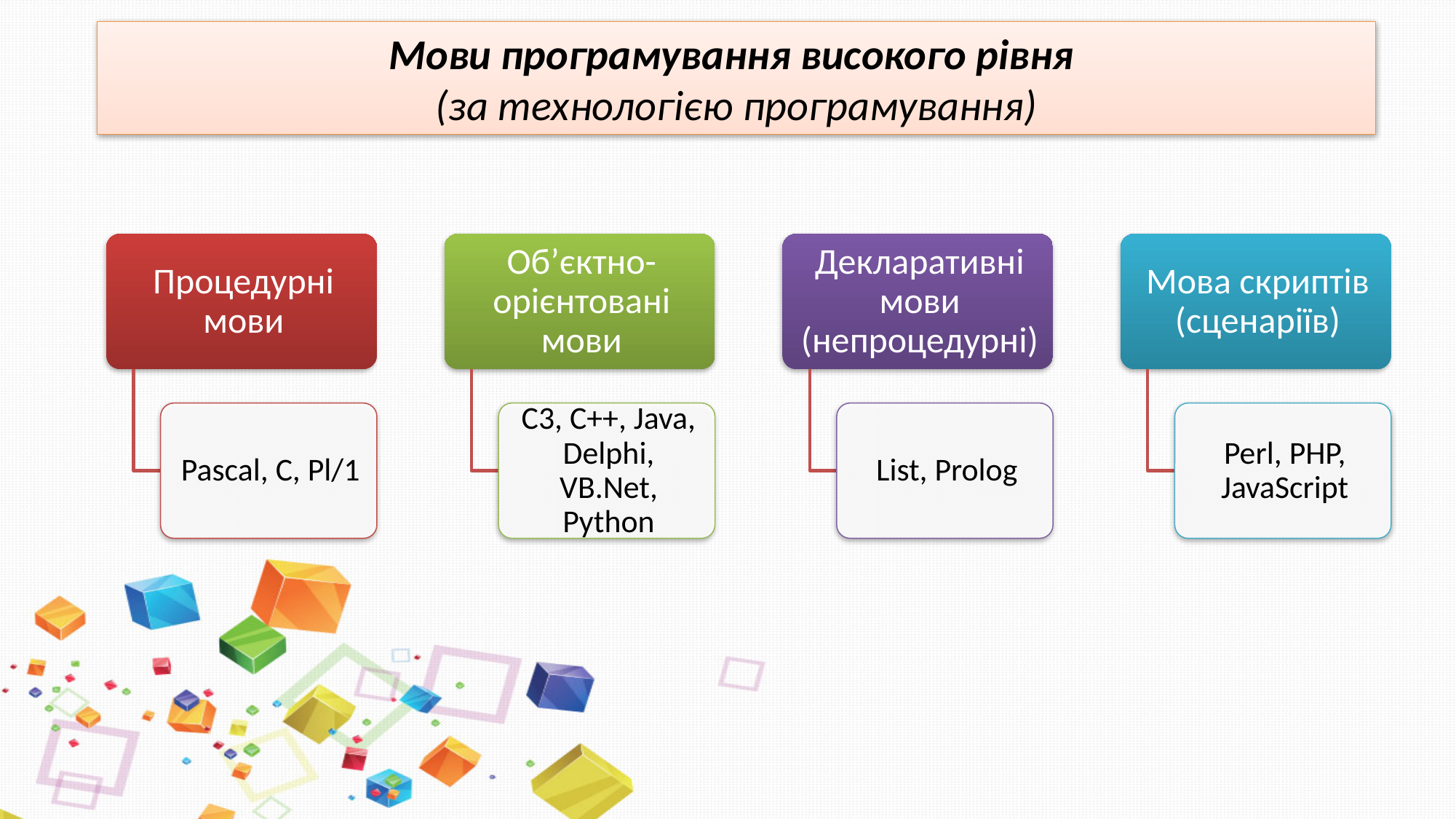

Мови програмування високого рівня
(за технологією програмування)
Процедурні мови
Pascal, C, Pl/1
Об’єктно-орієнтовані мови
C3, C++, Java, Delphi, VB.Net, Python
Декларативні мови (непроцедурні)
List, Prolog
Мова скриптів (сценаріїв)
Perl, PHP, JavaScript